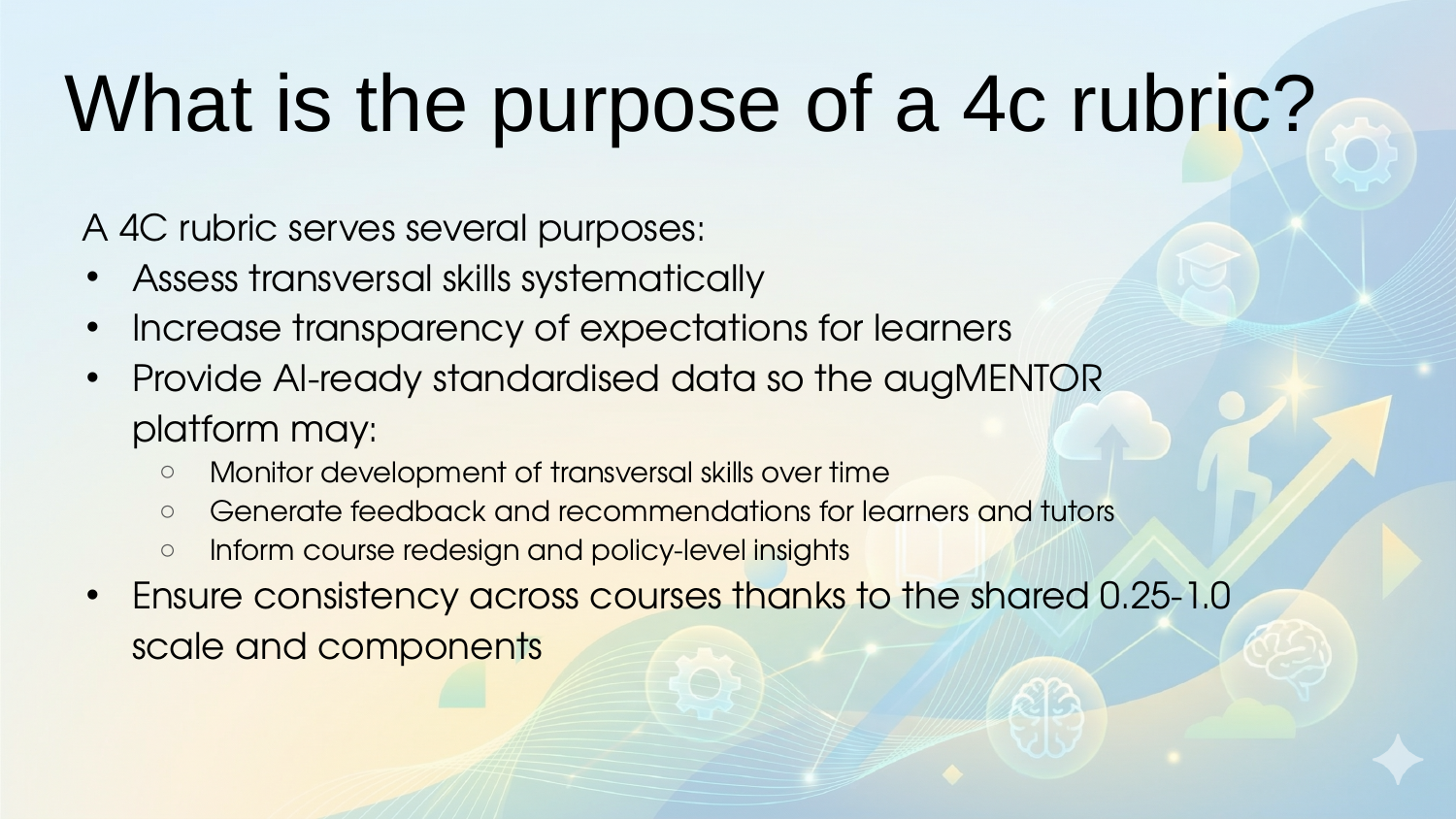

# What is the purpose of a 4c rubric?
A 4C rubric serves several purposes:
Assess transversal skills systematically
Increase transparency of expectations for learners
Provide AI-ready standardised data so the augMENTOR platform may:
Monitor development of transversal skills over time
Generate feedback and recommendations for learners and tutors
Inform course redesign and policy-level insights
Ensure consistency across courses thanks to the shared 0.25-1.0 scale and components